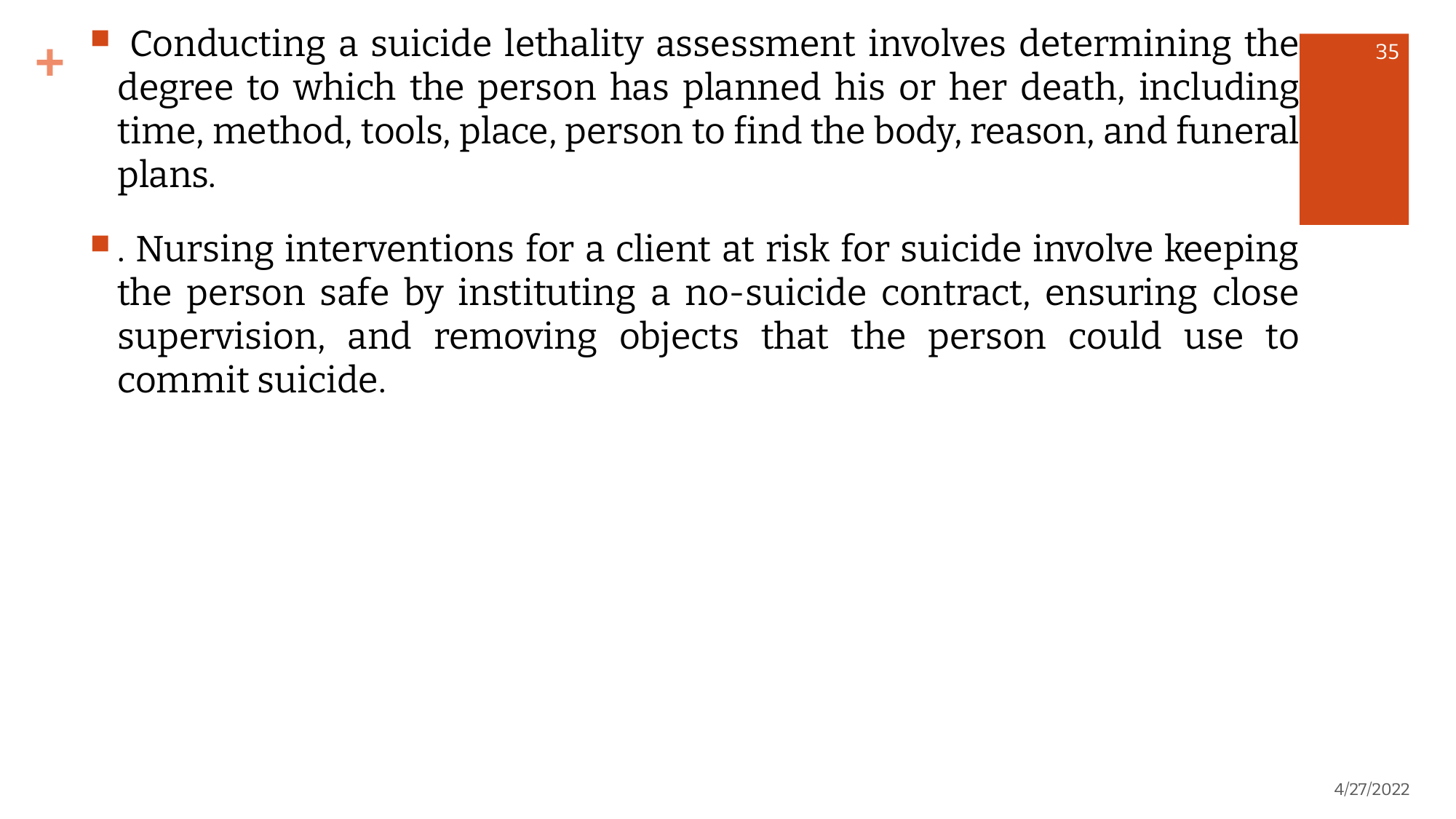

Conducting a suicide lethality assessment involves determining the degree to which the person has planned his or her death, including time, method, tools, place, person to find the body, reason, and funeral plans.
. Nursing interventions for a client at risk for suicide involve keeping the person safe by instituting a no-suicide contract, ensuring close supervision, and removing objects that the person could use to commit suicide.
35
4/27/2022